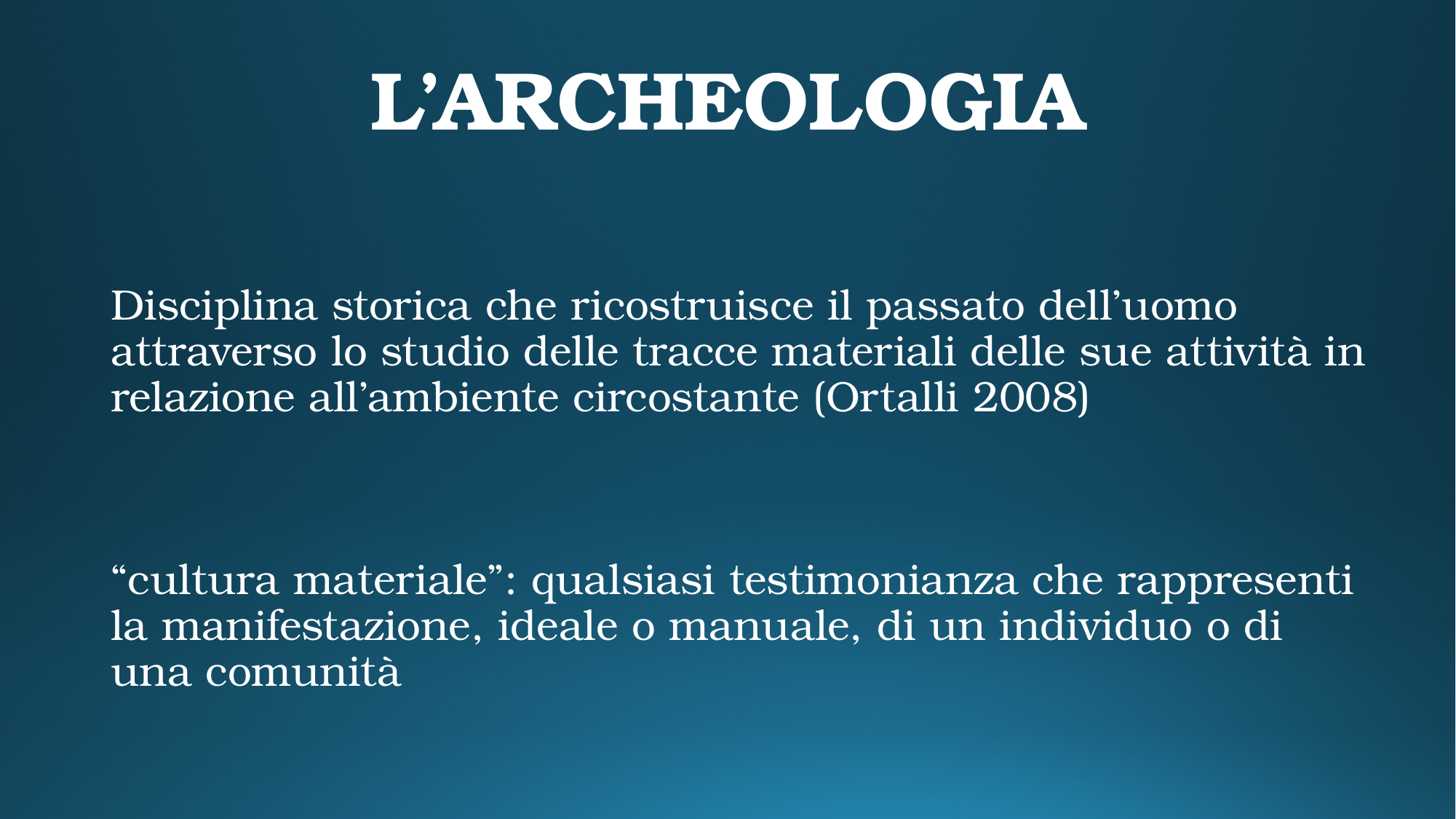

# L’ARCHEOLOGIA
Disciplina storica che ricostruisce il passato dell’uomo attraverso lo studio delle tracce materiali delle sue attività in relazione all’ambiente circostante (Ortalli 2008)

“cultura materiale”: qualsiasi testimonianza che rappresenti la manifestazione, ideale o manuale, di un individuo o di una comunità